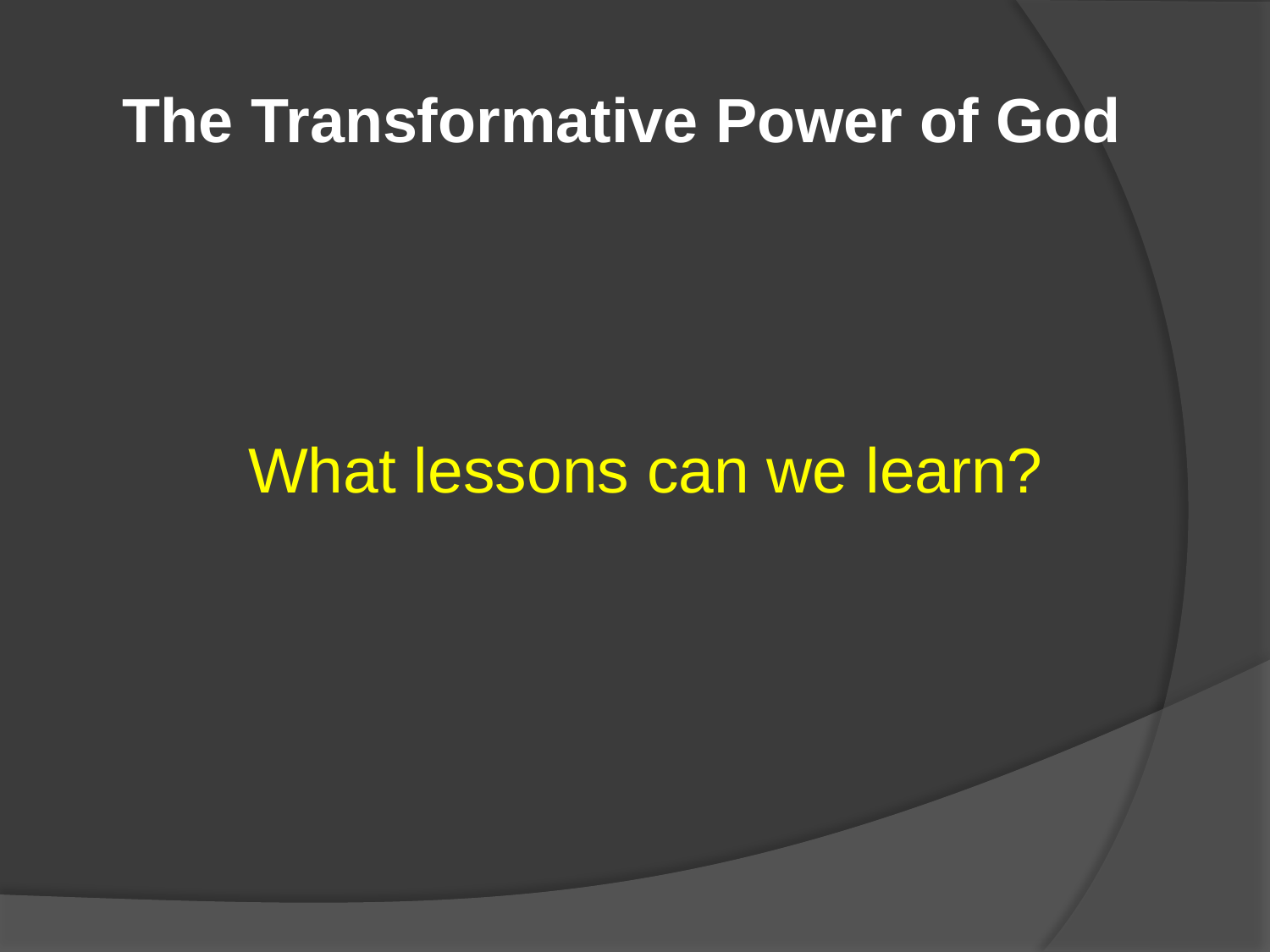

# The Transformative Power of God
What lessons can we learn?